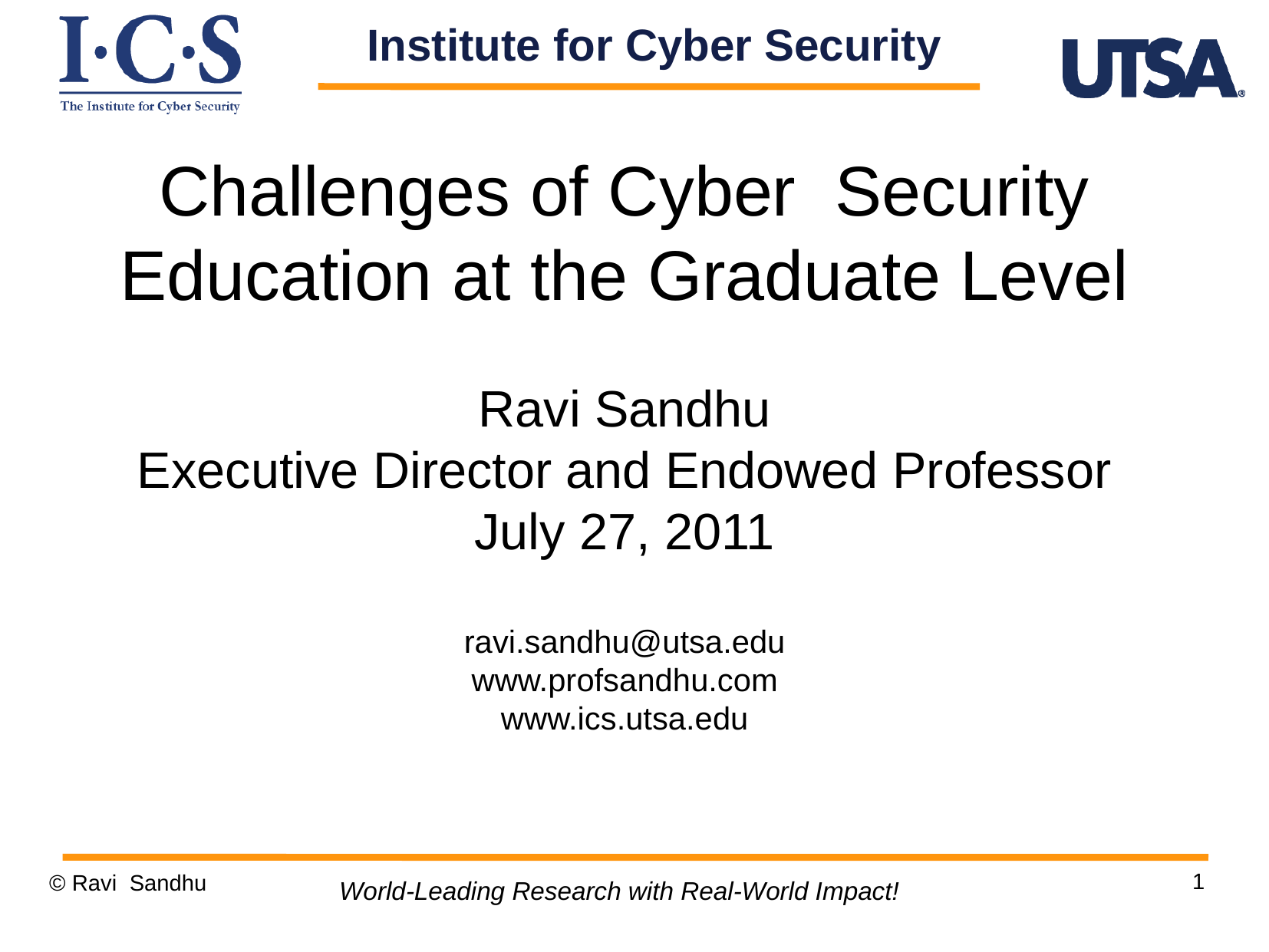

Institute for Cyber Security
Challenges of Cyber  Security
Education at the Graduate Level

Ravi Sandhu
Executive Director and Endowed Professor
July 27, 2011

ravi.sandhu@utsa.edu
www.profsandhu.com
www.ics.utsa.edu

1
© Ravi  Sandhu
World-Leading Research with Real-World Impact!